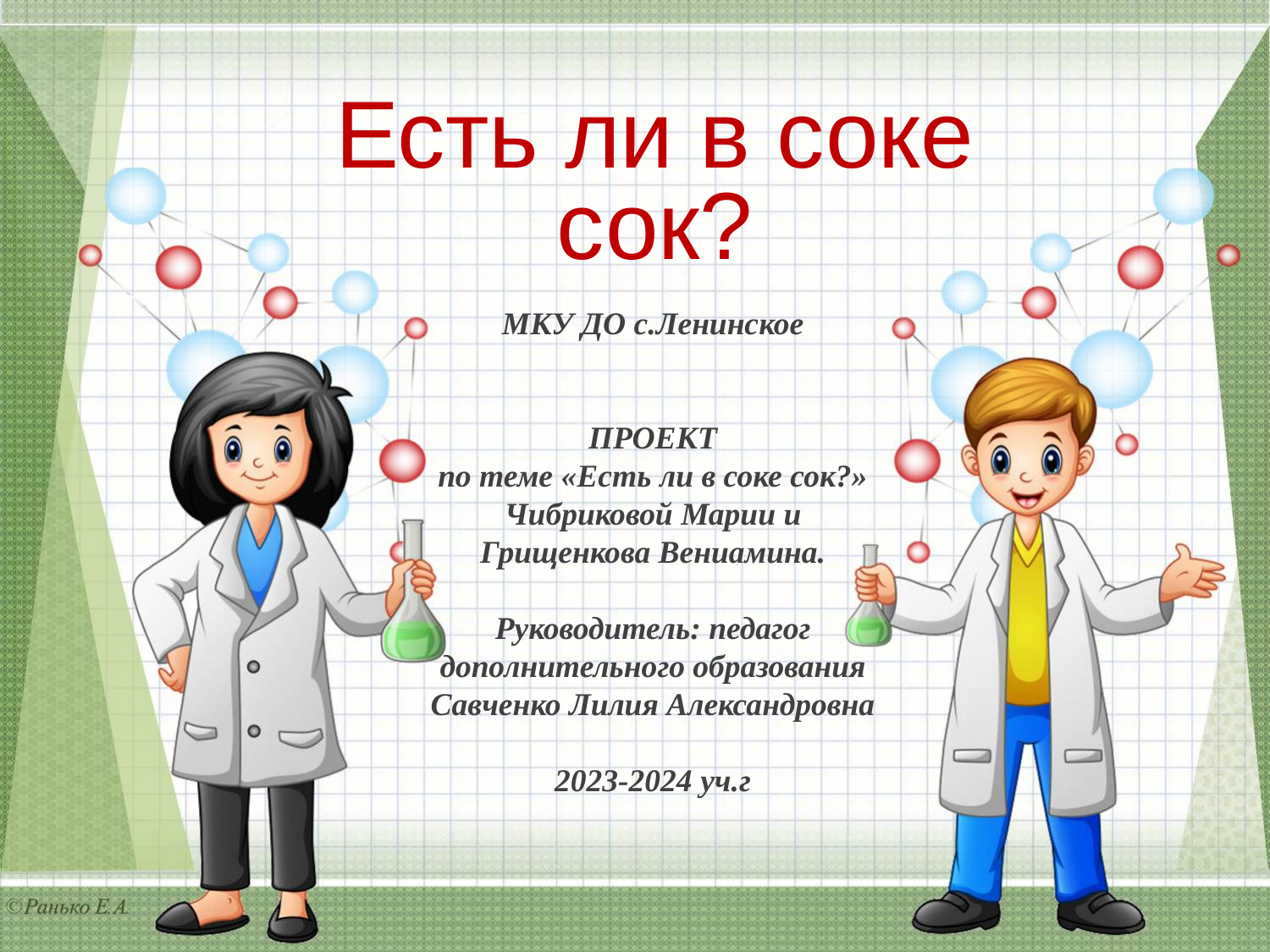

Есть ли в соке сок?
МКУ ДО с.Ленинское

ПРОЕКТ
по теме «Есть ли в соке сок?»
Чибриковой Марии и
Грищенкова Вениамина.

Руководитель: педагог дополнительного образования Савченко Лилия Александровна

2023-2024 уч.г